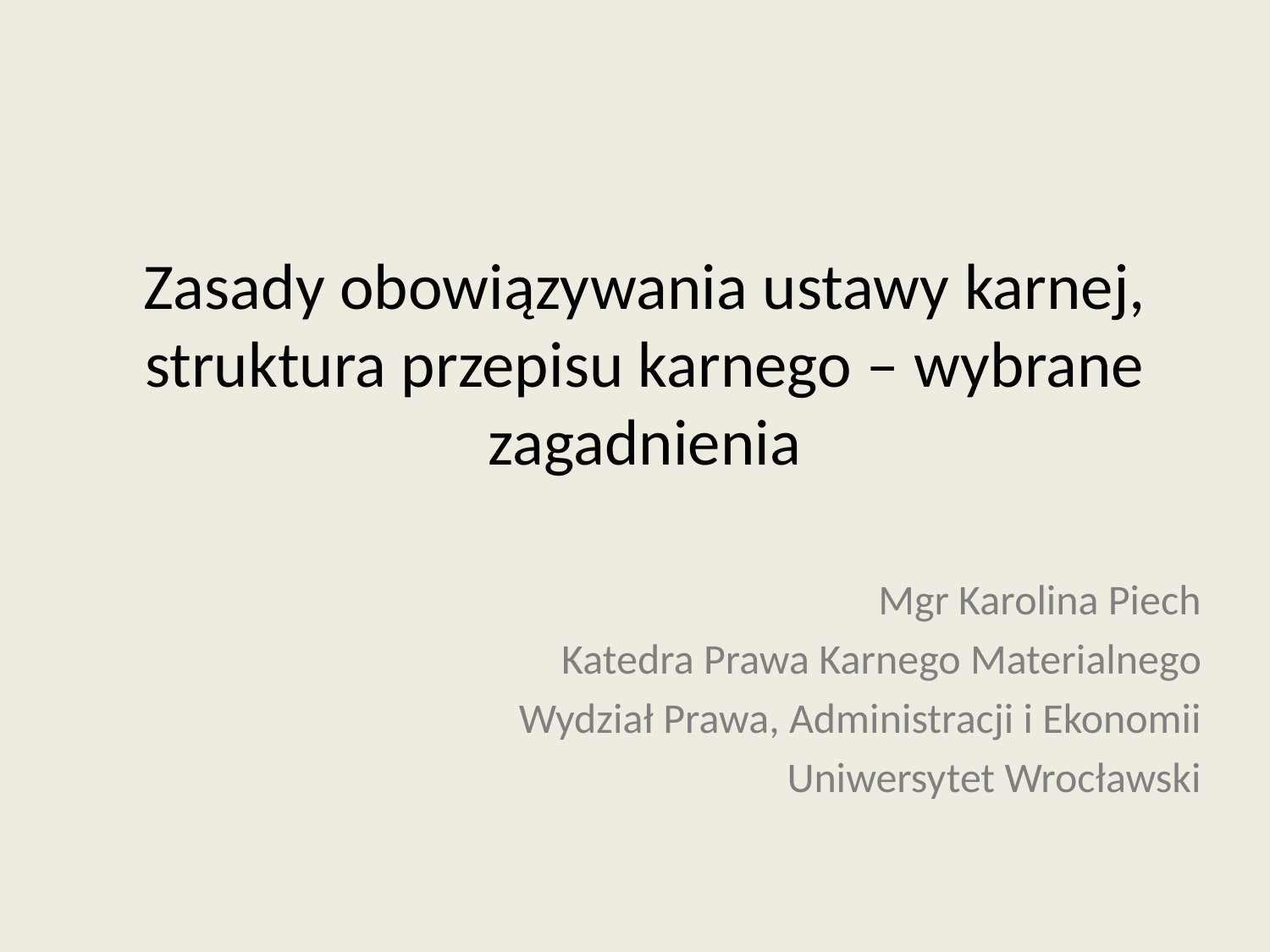

# Zasady obowiązywania ustawy karnej, struktura przepisu karnego – wybrane zagadnienia
Mgr Karolina Piech
Katedra Prawa Karnego Materialnego
Wydział Prawa, Administracji i Ekonomii
Uniwersytet Wrocławski